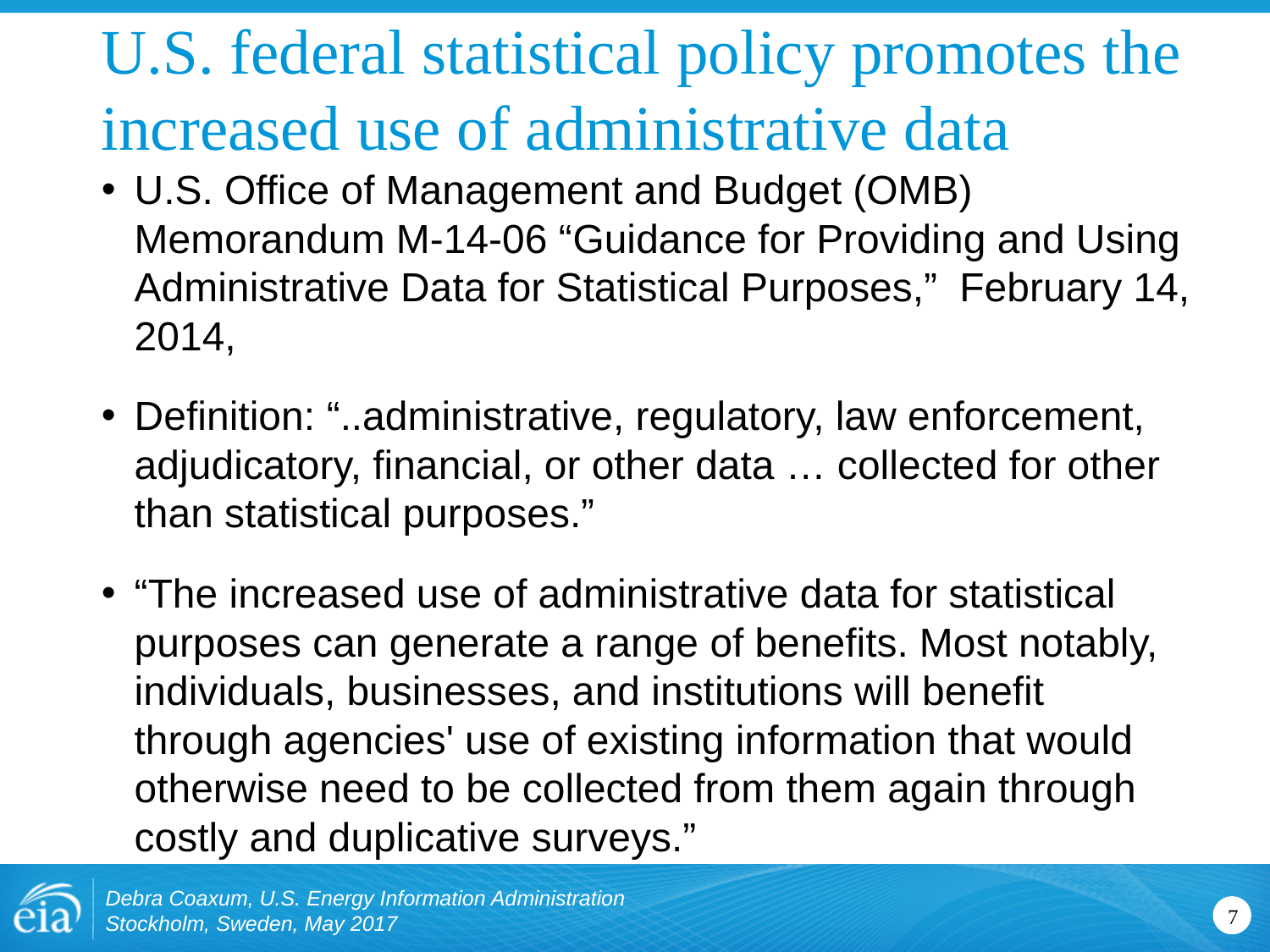

# U.S. federal statistical policy promotes the increased use of administrative data
U.S. Office of Management and Budget (OMB) Memorandum M-14-06 “Guidance for Providing and Using Administrative Data for Statistical Purposes,”  February 14, 2014,
Definition: “..administrative, regulatory, law enforcement, adjudicatory, financial, or other data … collected for other than statistical purposes.”
“The increased use of administrative data for statistical purposes can generate a range of benefits. Most notably, individuals, businesses, and institutions will benefit through agencies' use of existing information that would otherwise need to be collected from them again through costly and duplicative surveys.”
Debra Coaxum, U.S. Energy Information Administration
Stockholm, Sweden, May 2017
7